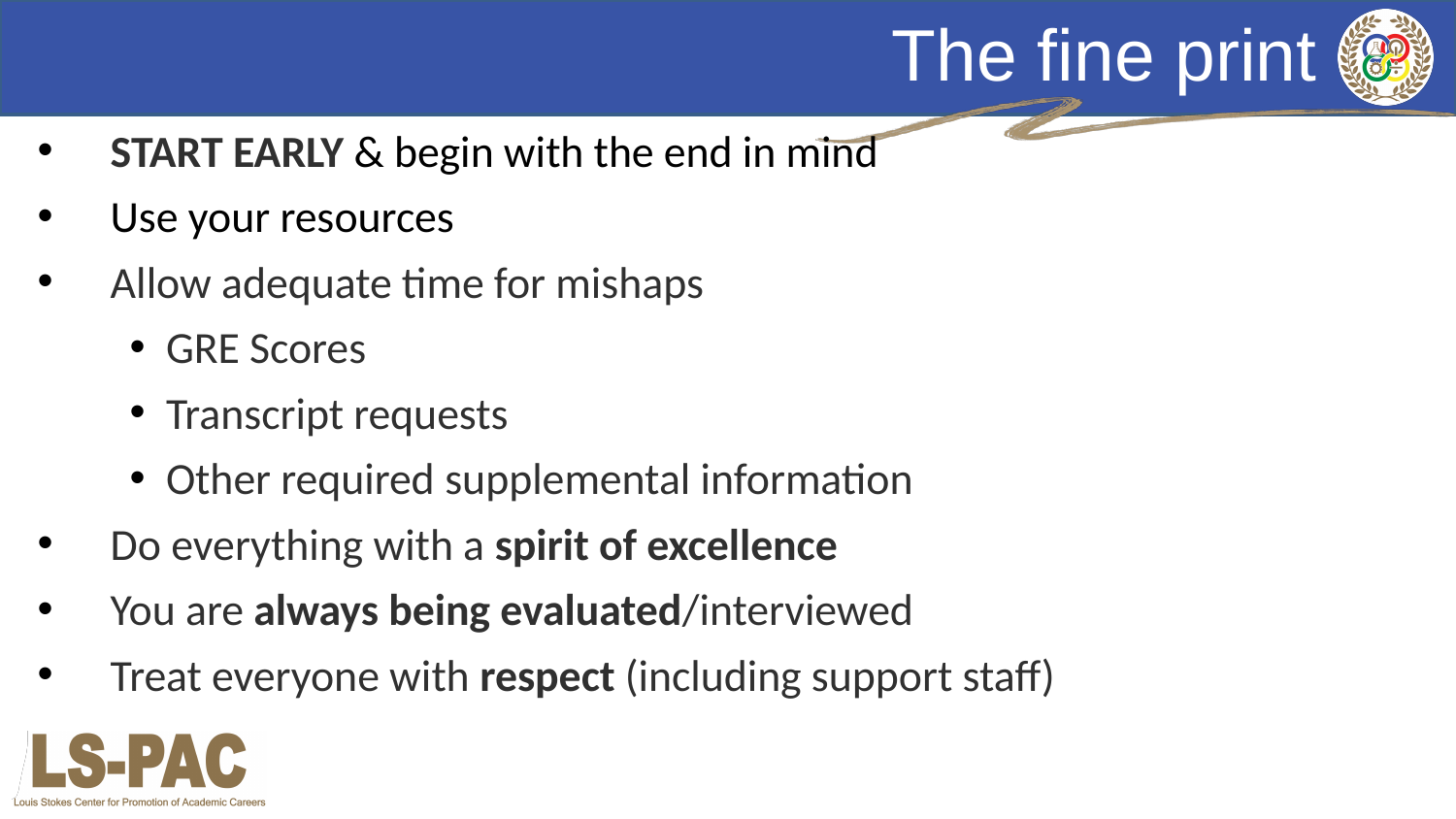

# The fine print
START EARLY​ & begin with the end in mind
Use your resources
Allow adequate time for mishaps​
GRE Scores​
Transcript requests​
Other required​ supplemental information
Do everything with a spirit of excellence​
You are always being evaluated/interviewed​
Treat everyone with respect (including support staff)​

​
​
​